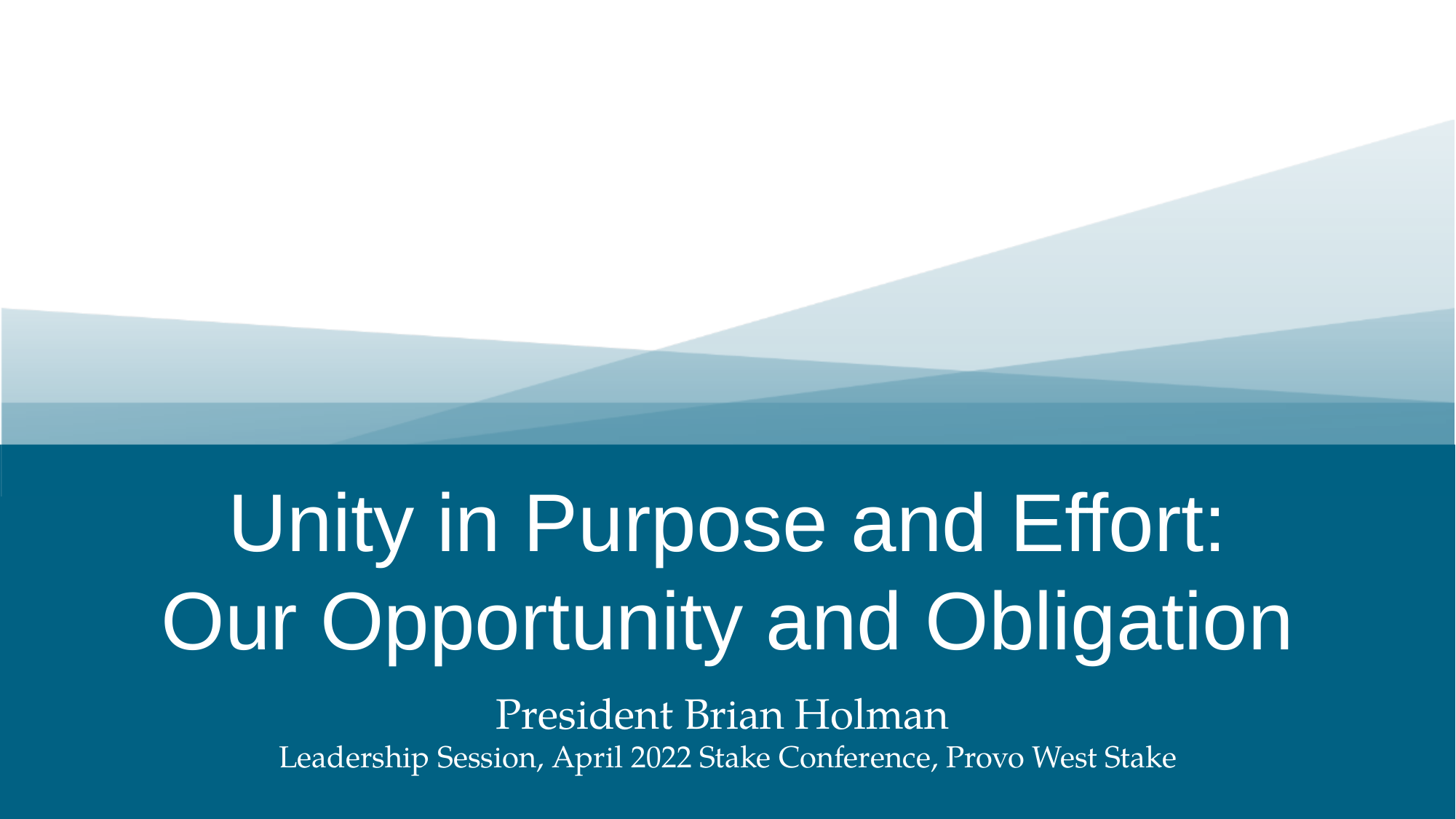

# Unity in Purpose and Effort: Our Opportunity and Obligation
President Brian Holman
Leadership Session, April 2022 Stake Conference, Provo West Stake